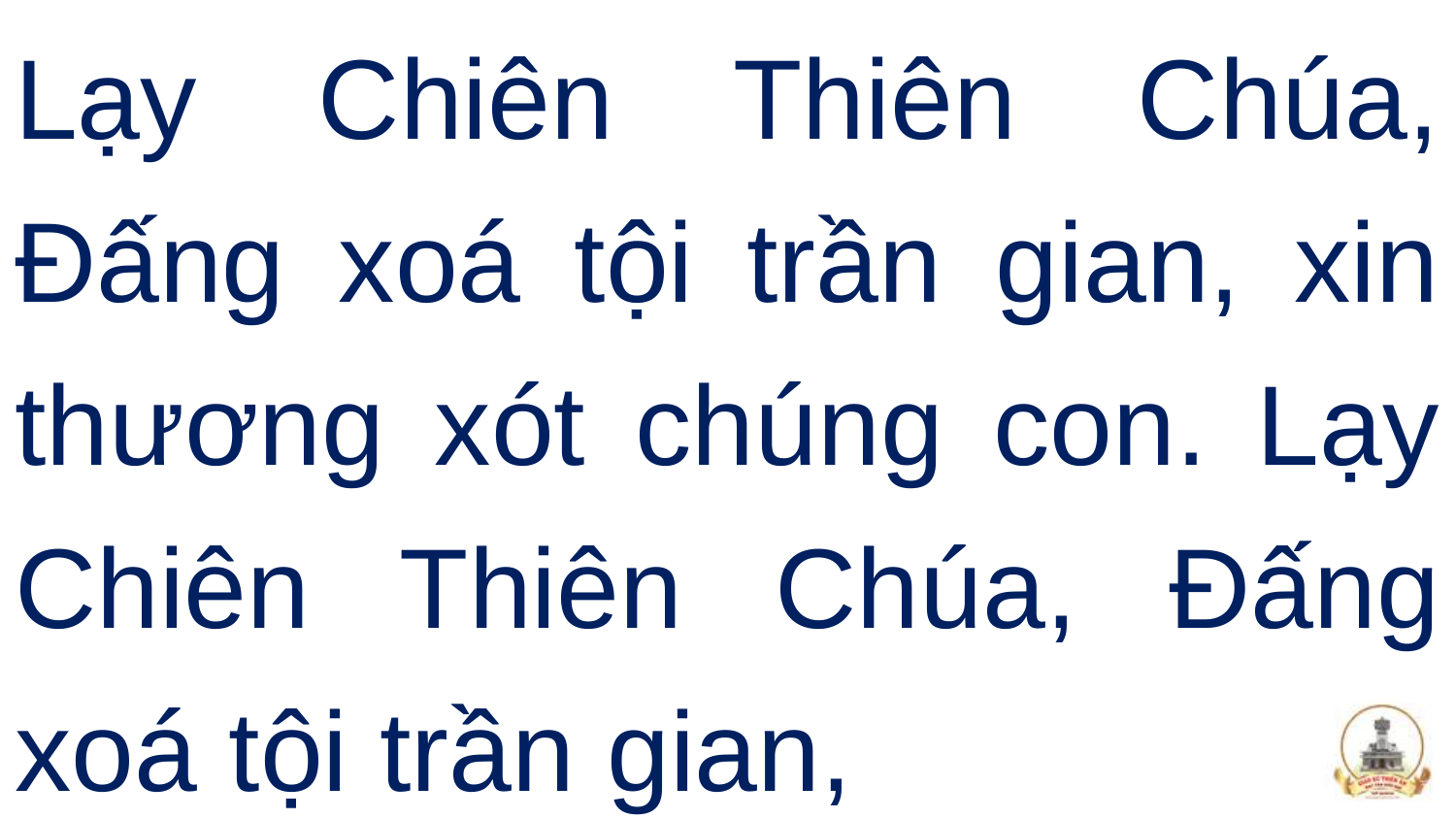

# Lạy Chiên Thiên Chúa, Đấng xoá tội trần gian, xin thương xót chúng con. Lạy Chiên Thiên Chúa, Đấng xoá tội trần gian,